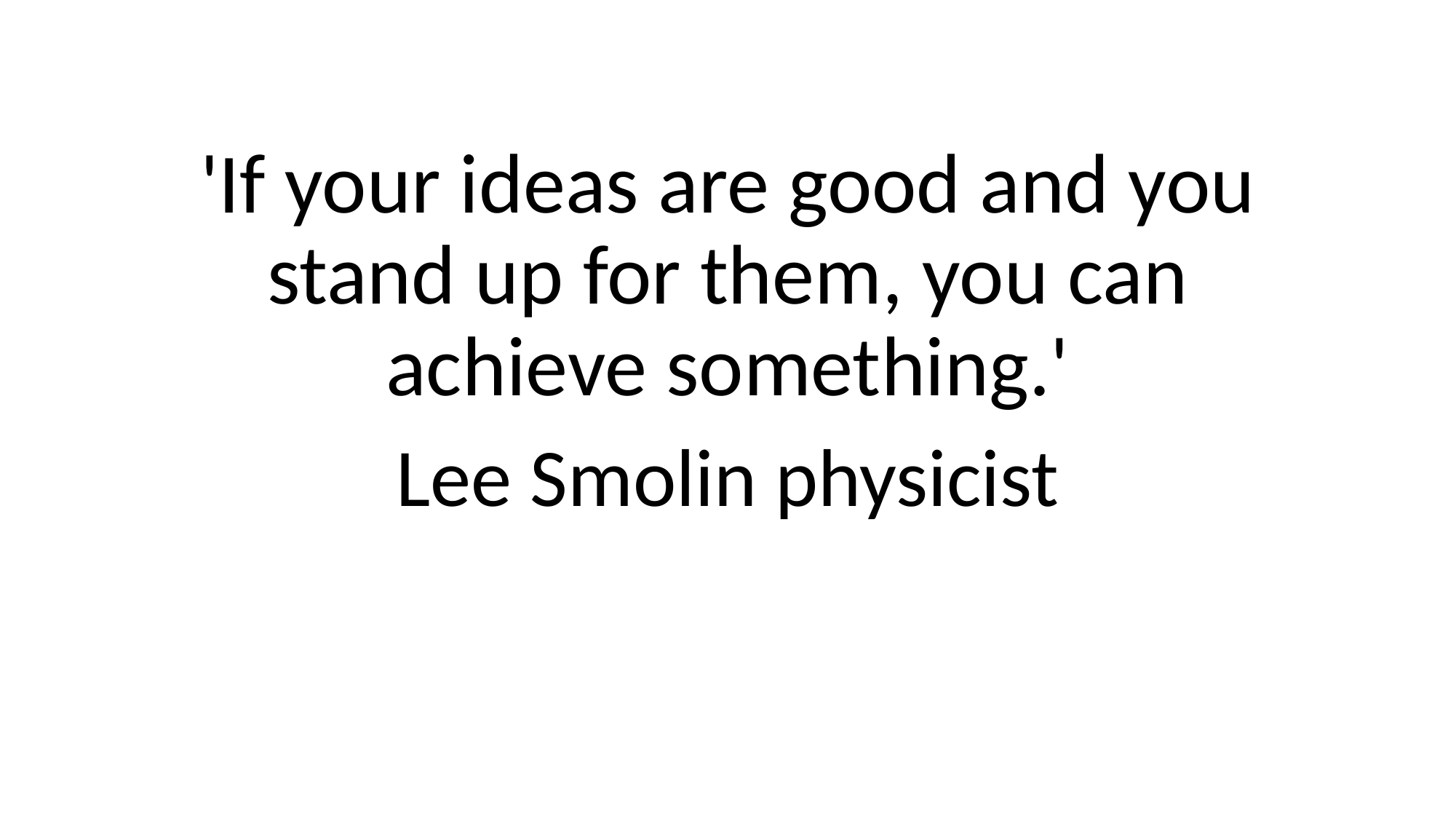

# 'If your ideas are good and you stand up for them, you can achieve something.'
Lee Smolin physicist